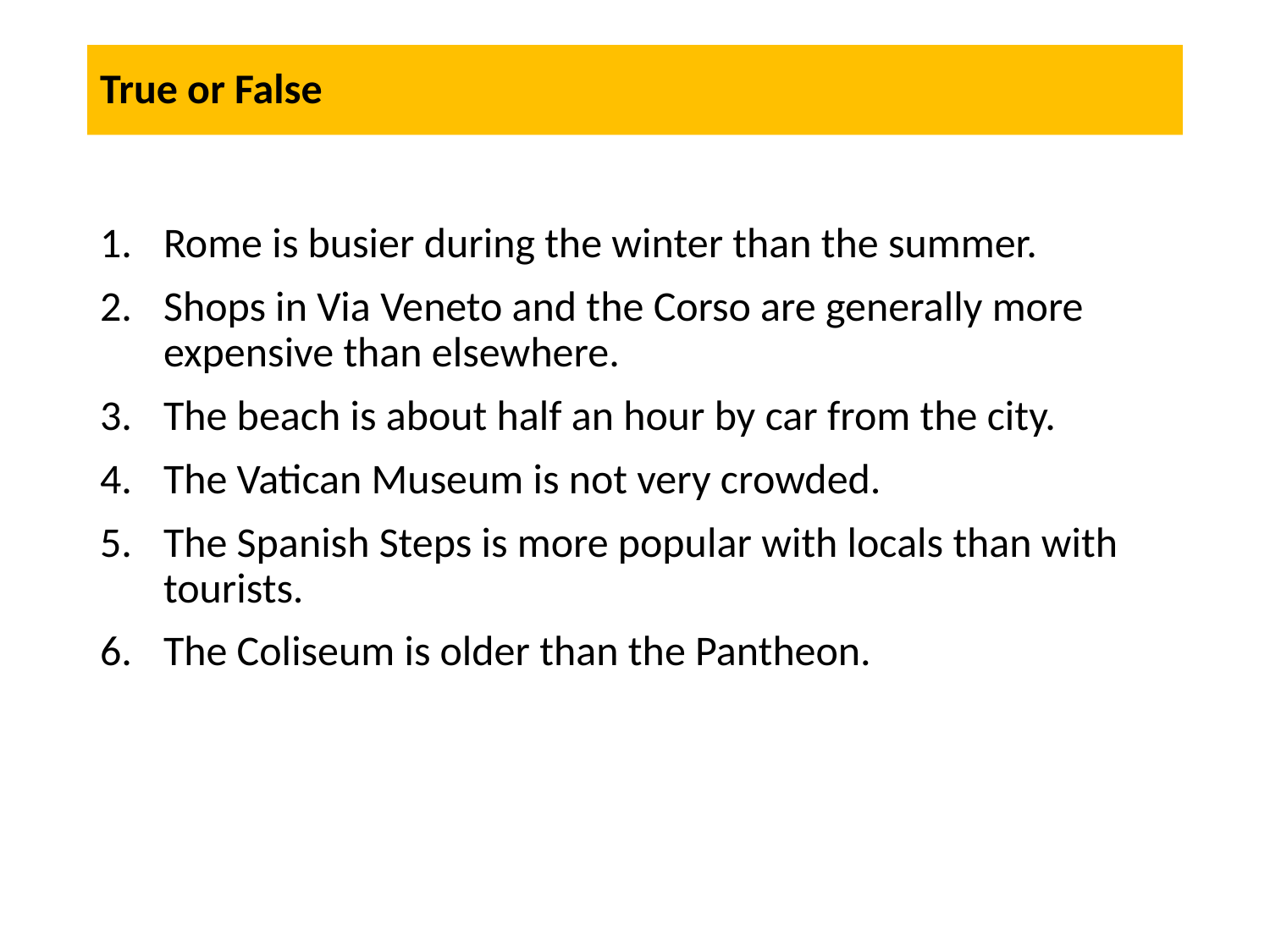

# True or False
Rome is busier during the winter than the summer.
Shops in Via Veneto and the Corso are generally more expensive than elsewhere.
The beach is about half an hour by car from the city.
The Vatican Museum is not very crowded.
The Spanish Steps is more popular with locals than with tourists.
The Coliseum is older than the Pantheon.